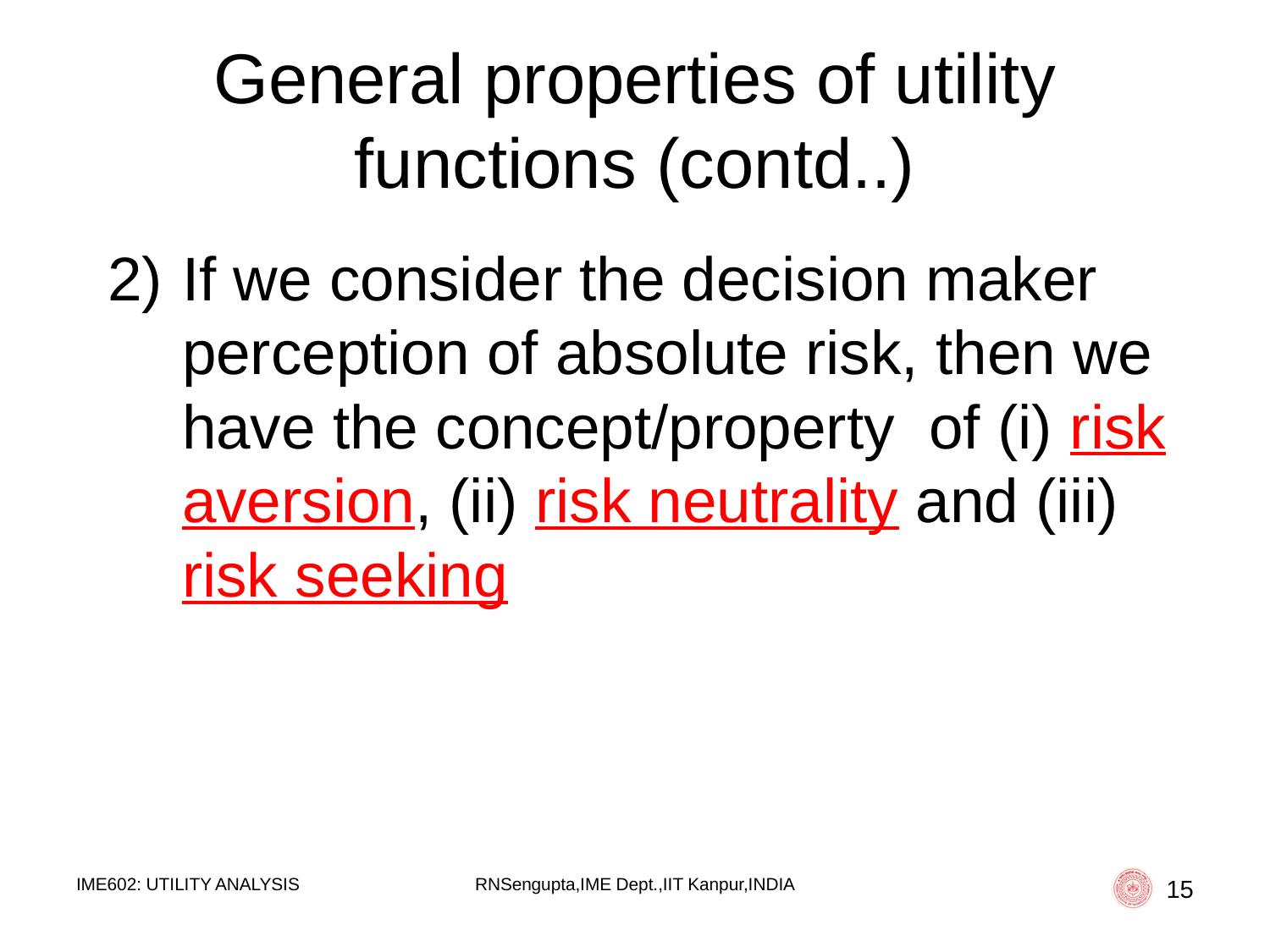

# General properties of utility functions (contd..)
If we consider the decision maker perception of absolute risk, then we have the concept/property  of (i) risk aversion, (ii) risk neutrality and (iii) risk seeking
IME602: UTILITY ANALYSIS
RNSengupta,IME Dept.,IIT Kanpur,INDIA
15